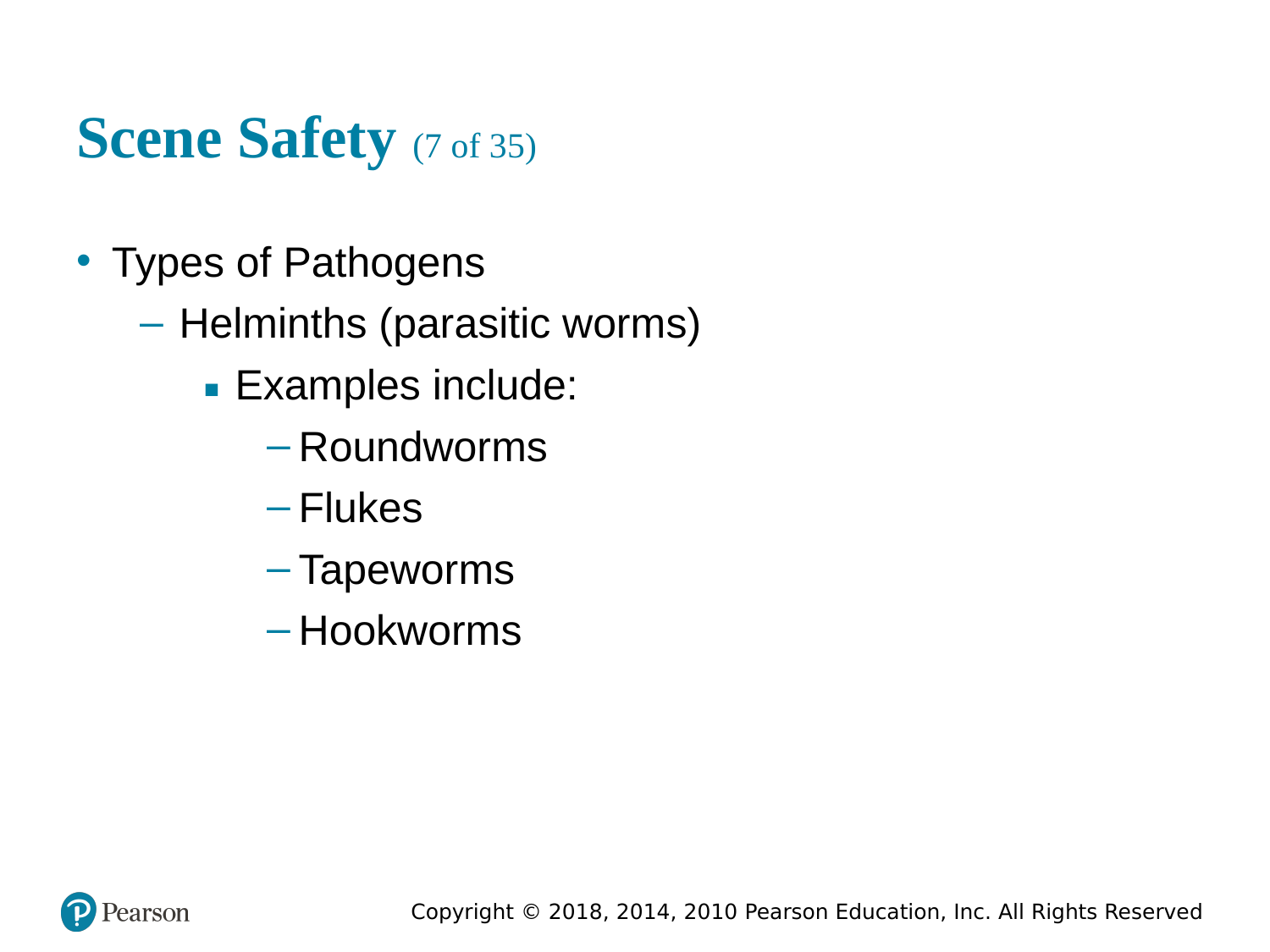

# Scene Safety (7 of 35)
Types of Pathogens
Helminths (parasitic worms)
Examples include:
Roundworms
Flukes
Tapeworms
Hookworms